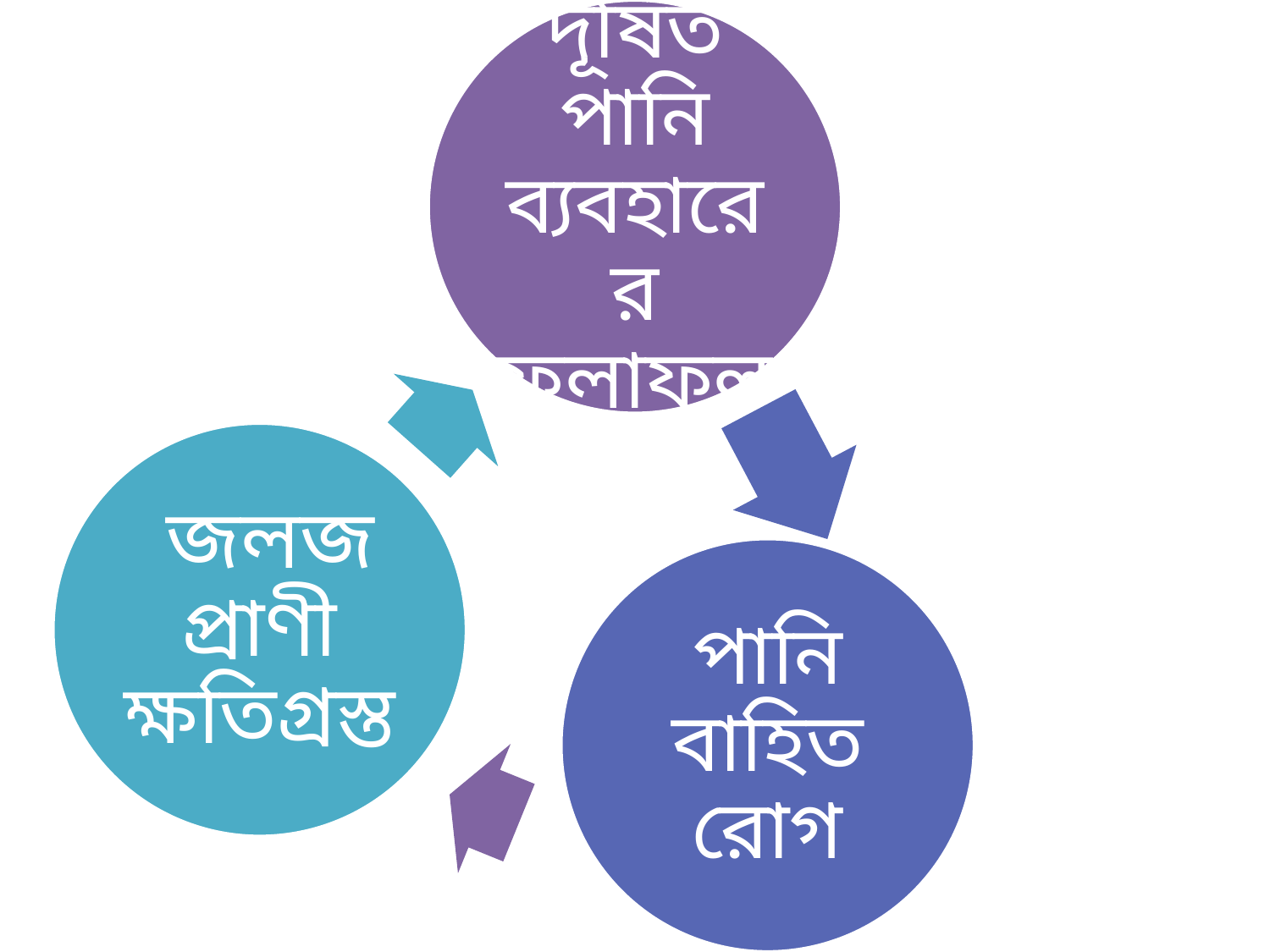

দূষিত পানি ব্যবহারের ফলাফল

পানি বাহিত রোগ

 জলজ প্রাণী ক্ষতিগ্রস্ত